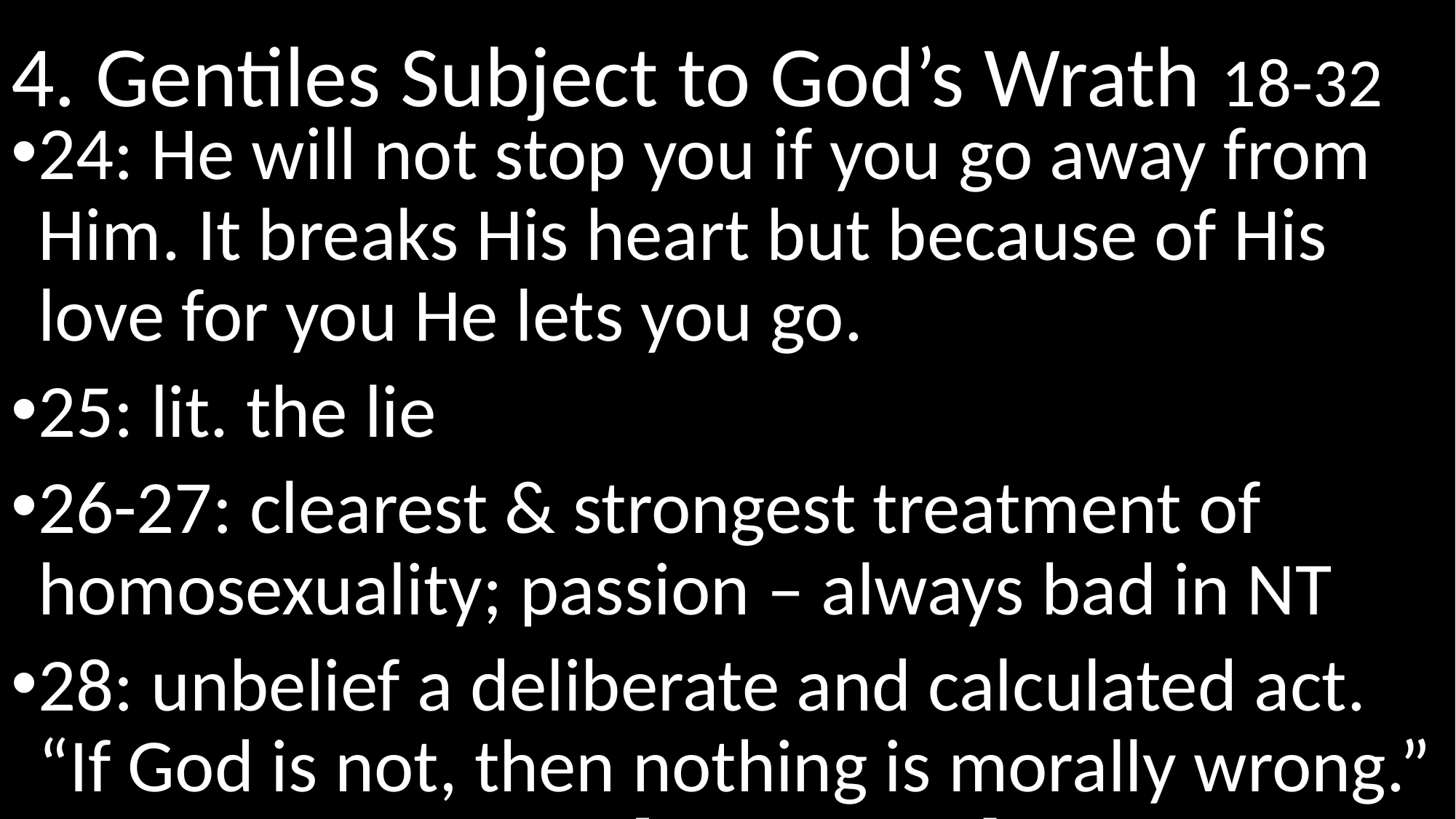

# 4. Gentiles Subject to God’s Wrath 18-32
24: He will not stop you if you go away from Him. It breaks His heart but because of His love for you He lets you go.
25: lit. the lie
26-27: clearest & strongest treatment of homosexuality; passion – always bad in NT
28: unbelief a deliberate and calculated act. “If God is not, then nothing is morally wrong.” Fyodor Dostoevsky [1821-1881]